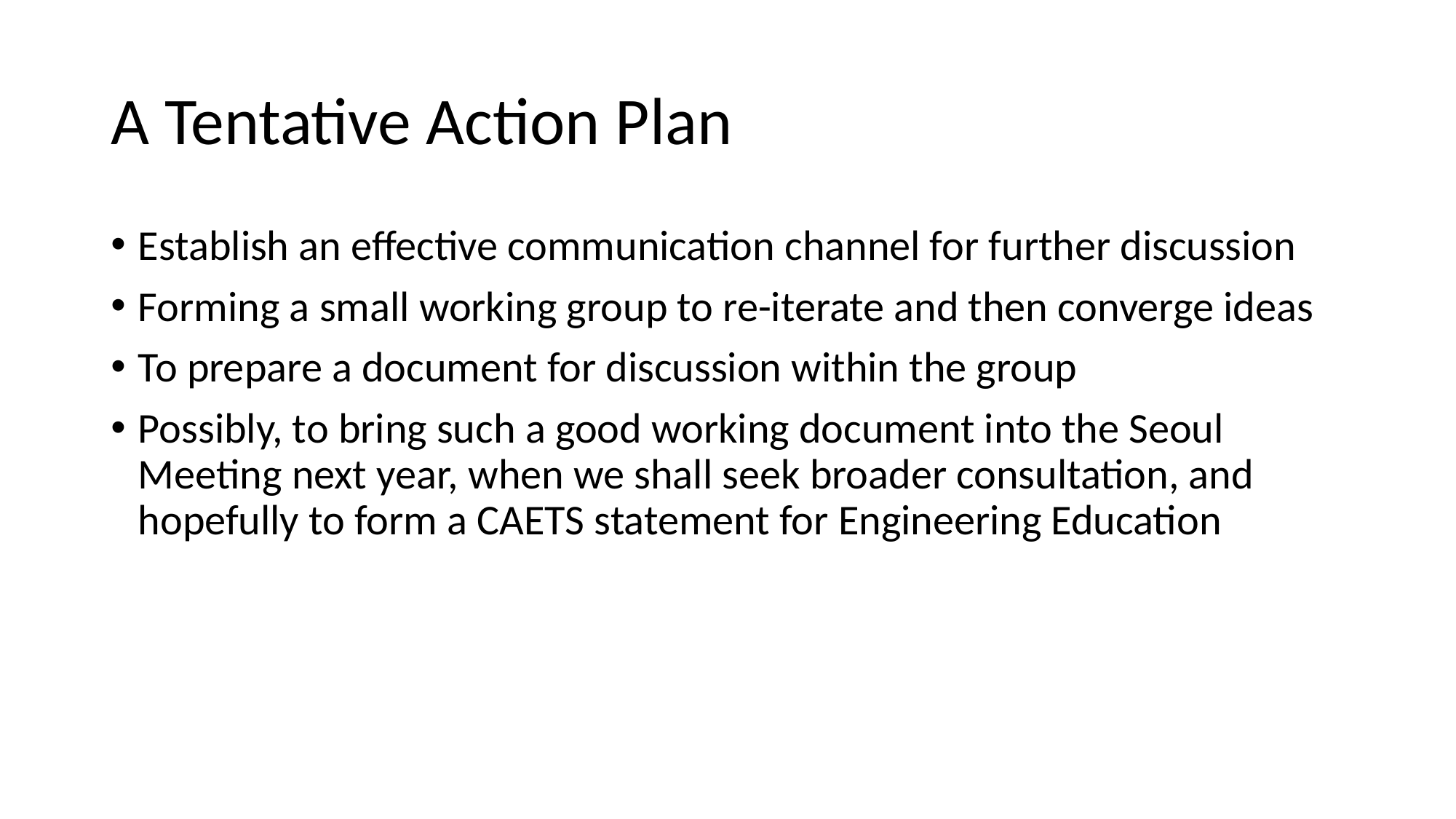

# A Tentative Action Plan
Establish an effective communication channel for further discussion
Forming a small working group to re-iterate and then converge ideas
To prepare a document for discussion within the group
Possibly, to bring such a good working document into the Seoul Meeting next year, when we shall seek broader consultation, and hopefully to form a CAETS statement for Engineering Education